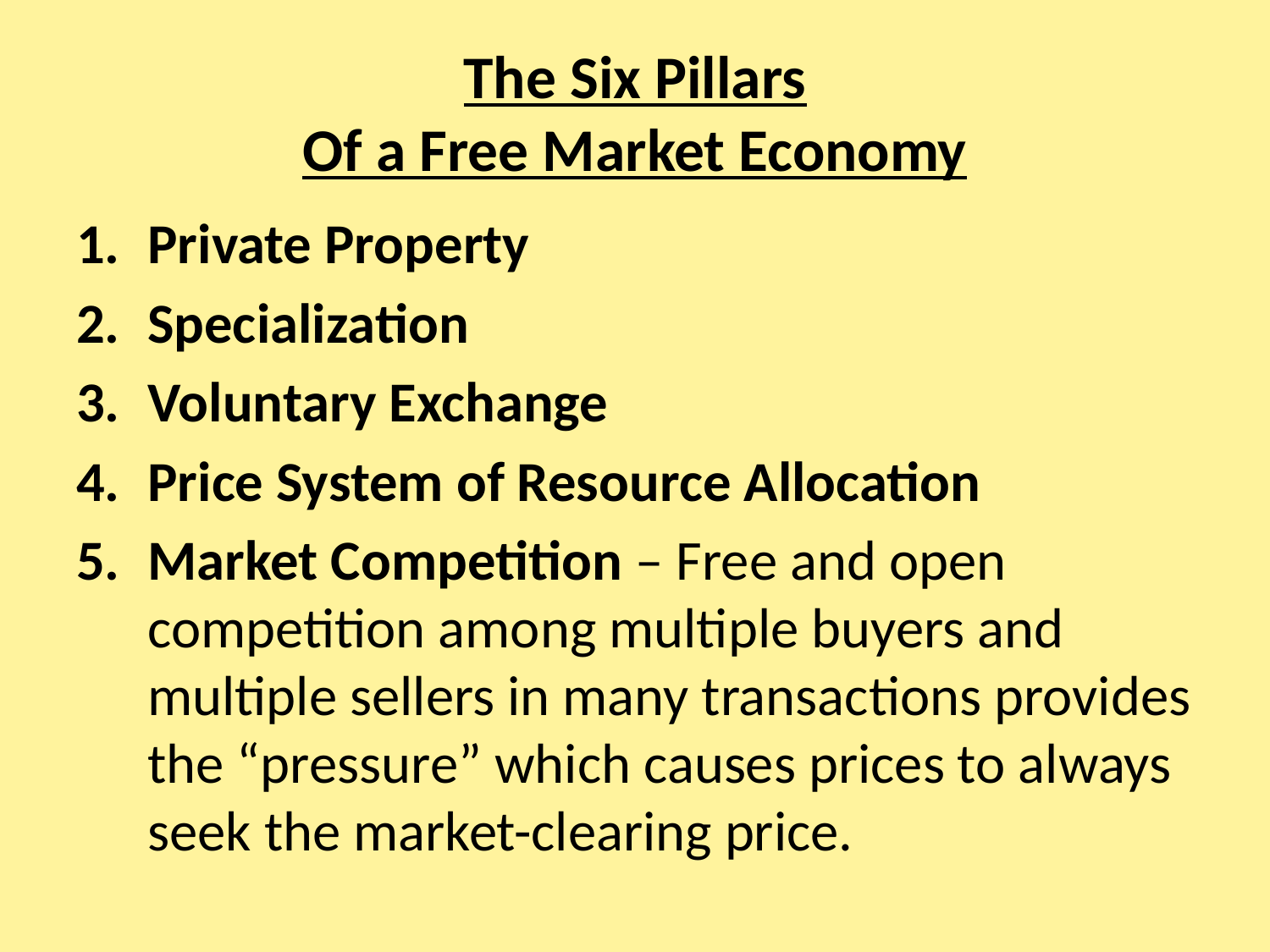

# The Six Pillars Of a Free Market Economy
Private Property
Specialization
Voluntary Exchange
Price System of Resource Allocation
Market Competition – Free and open competition among multiple buyers and multiple sellers in many transactions provides the “pressure” which causes prices to always seek the market-clearing price.